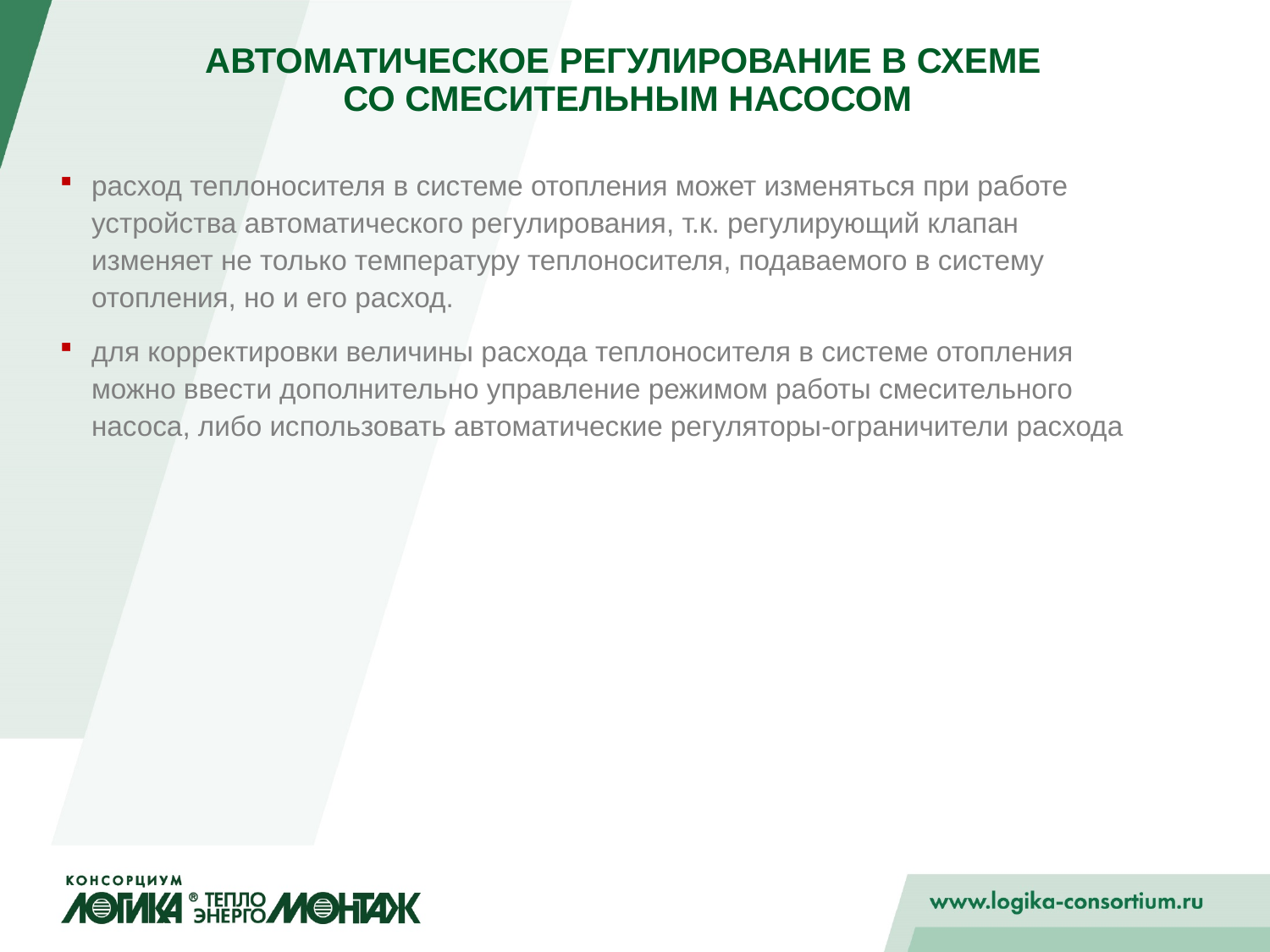

# Автоматическое регулирование в схеме со смесительным насосом
расход теплоносителя в системе отопления может изменяться при работе устройства автоматического регулирования, т.к. регулирующий клапан изменяет не только температуру теплоносителя, подаваемого в систему отопления, но и его расход.
для корректировки величины расхода теплоносителя в системе отопления можно ввести дополнительно управление режимом работы смесительного насоса, либо использовать автоматические регуляторы-ограничители расхода